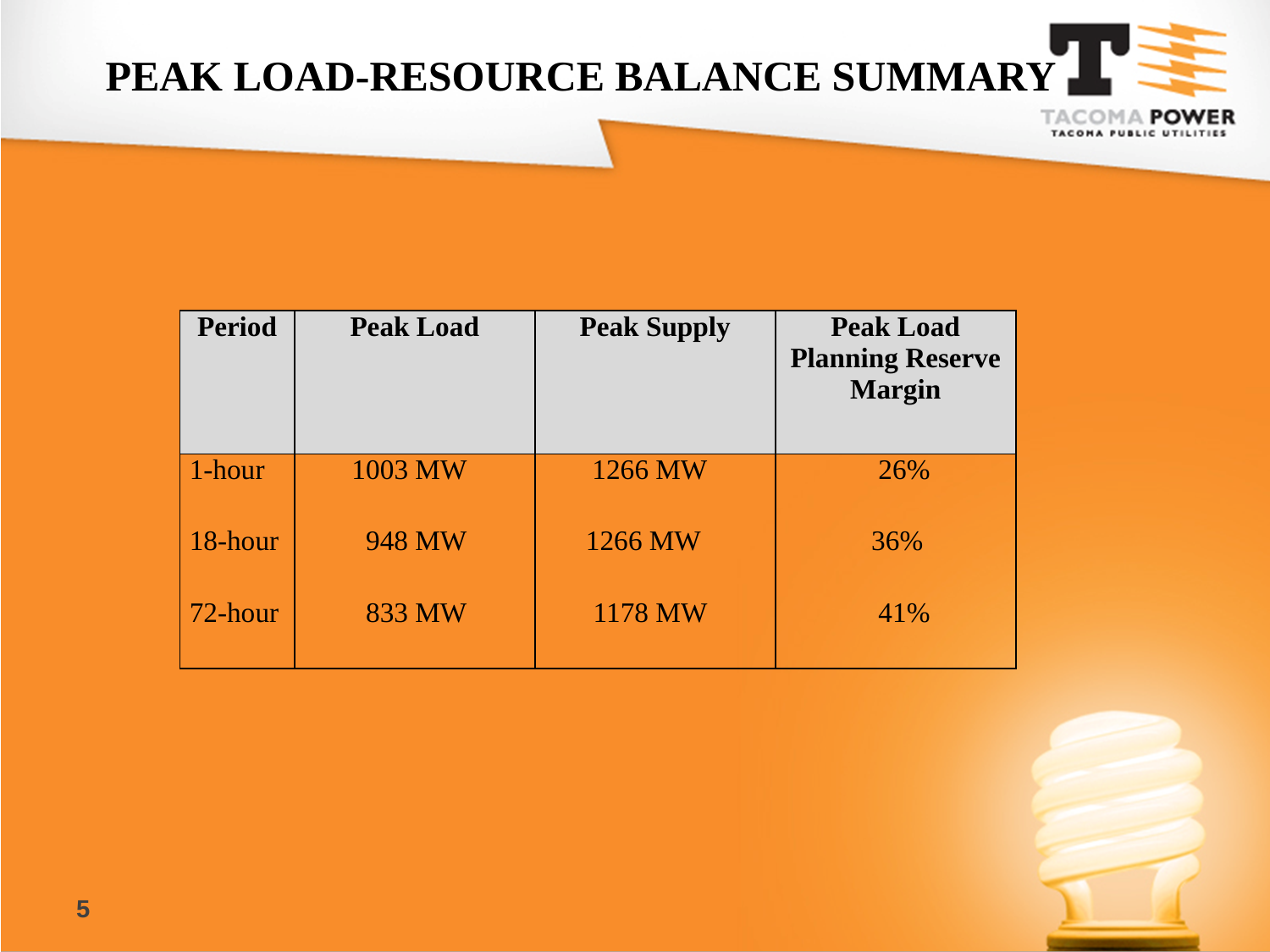

PEAK LOAD-RESOURCE BALANCE SUMMARY
|  |  |  |  |
| --- | --- | --- | --- |
| Period | Peak Load | Peak Supply | Peak Load Planning Reserve Margin |
| 1-hour | 1003 MW | 1266 MW | 26% |
| 18-hour | 948 MW | 1266 MW | 36% |
| 72-hour | 833 MW | 1178 MW | 41% |
|  |  |  |  |
5